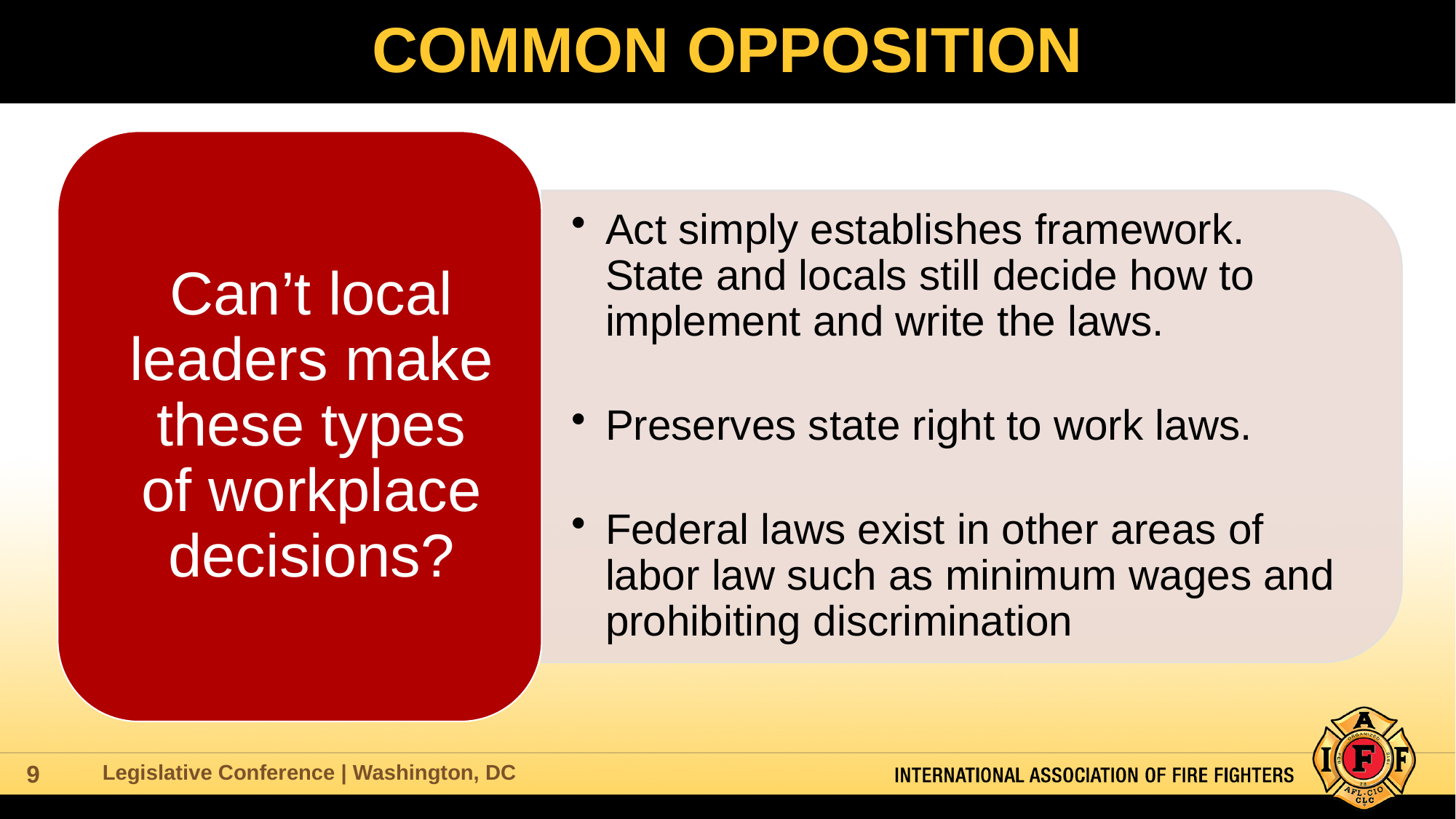

# COMMON OPPOSITION
Act simply establishes framework.  State and locals still decide how to implement and write the laws.

Preserves state right to work laws.

Federal laws exist in other areas of labor law such as minimum wages and prohibiting discrimination
Can’t local leaders make these types of workplace decisions?
Legislative Conference | Washington, DC